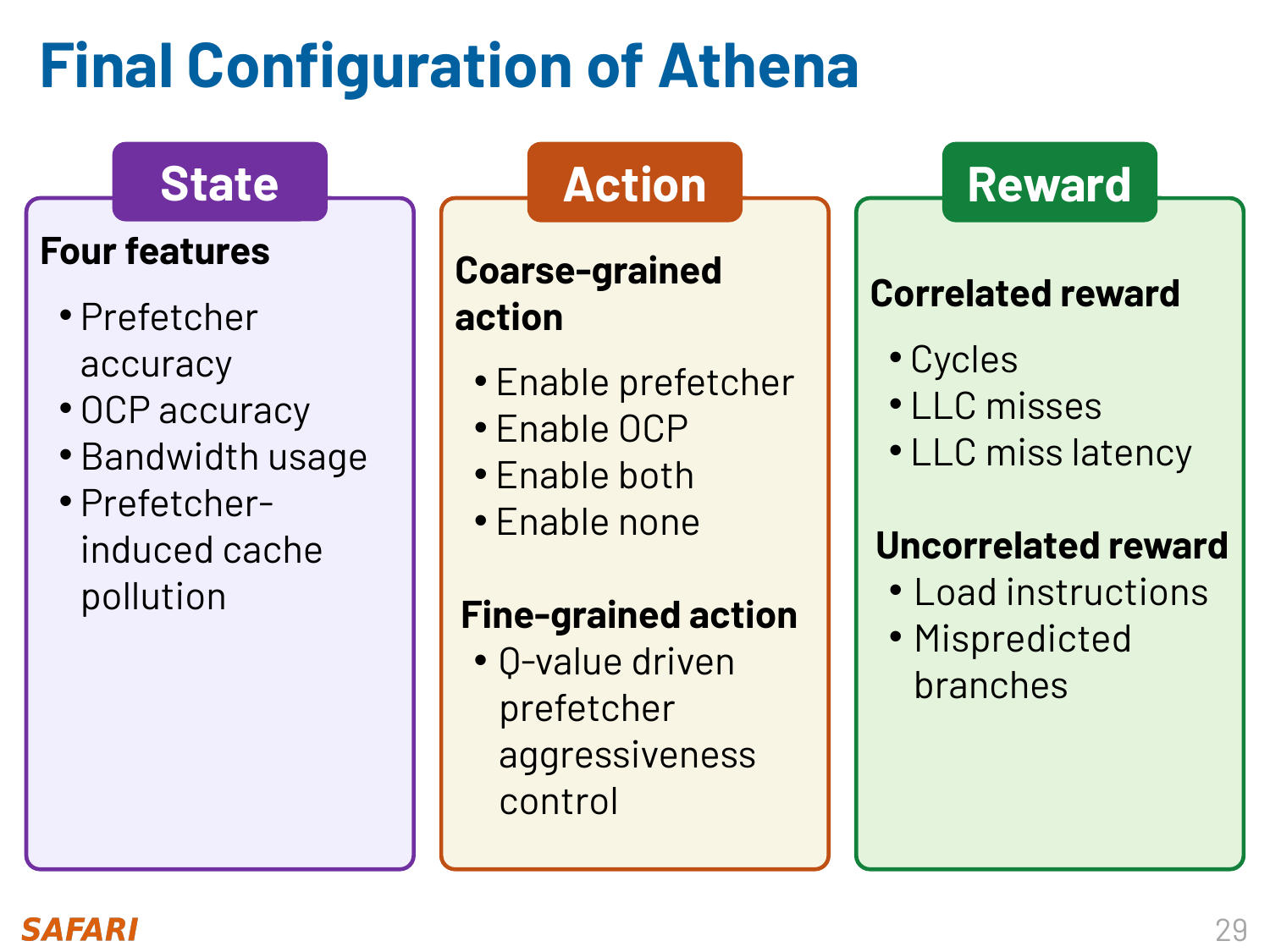

# Final Configuration of Athena
State
Action
Reward
Coarse-grained action

Enable prefetcher
Enable OCP
Enable both
Enable none

Fine-grained action
Q-value driven prefetcher aggressiveness control
Correlated reward

Cycles
LLC misses
LLC miss latency

Uncorrelated reward
Load instructions
Mispredicted branches

Four features

Prefetcher accuracy
OCP accuracy
Bandwidth usage
Prefetcher-induced cache pollution

29